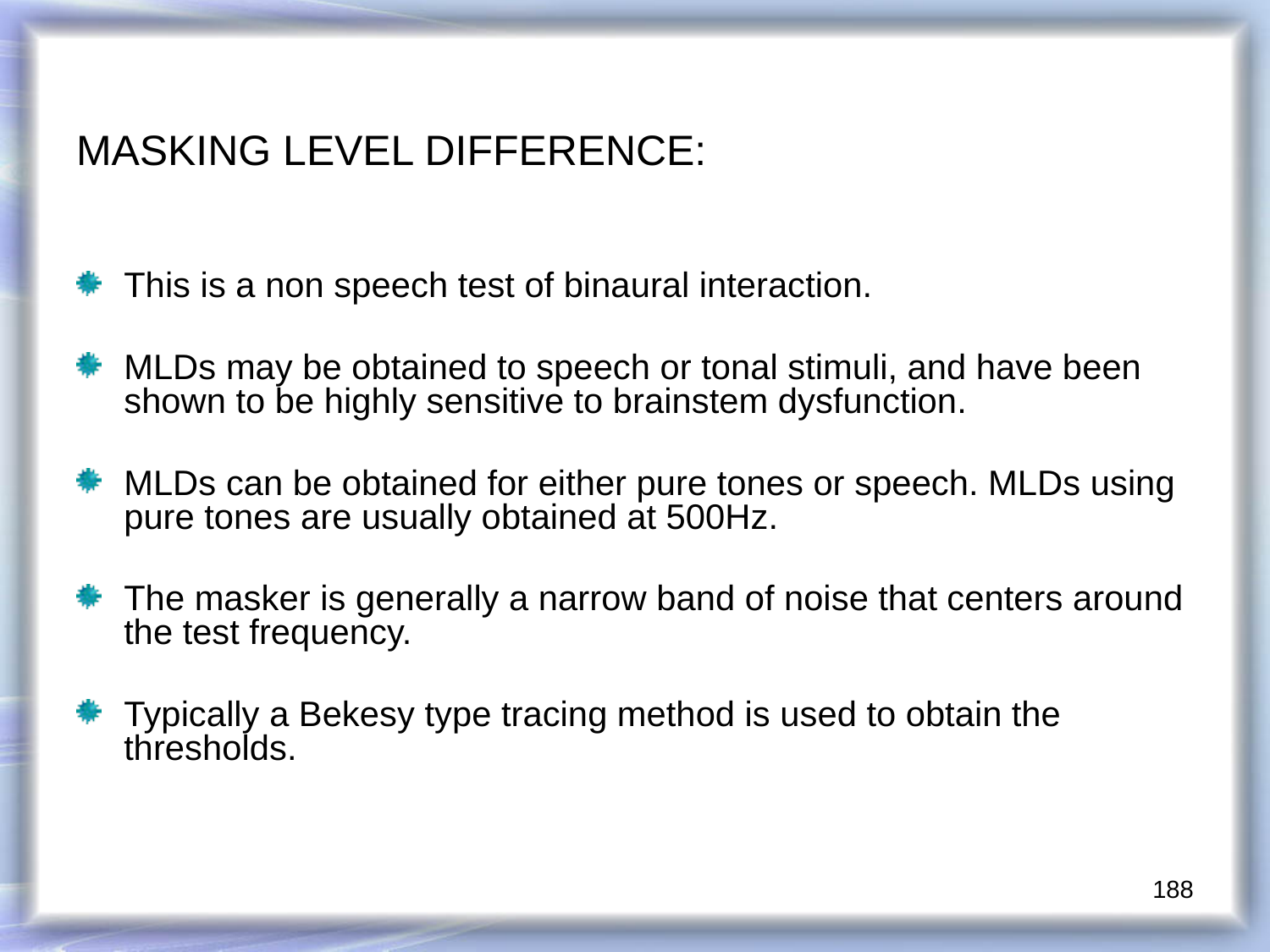

MASKING LEVEL DIFFERENCE:

This is a non speech test of binaural interaction.

MLDs may be obtained to speech or tonal stimuli, and have been shown to be highly sensitive to brainstem dysfunction.

MLDs can be obtained for either pure tones or speech. MLDs using pure tones are usually obtained at 500Hz.

The masker is generally a narrow band of noise that centers around the test frequency.

Typically a Bekesy type tracing method is used to obtain the thresholds.
188